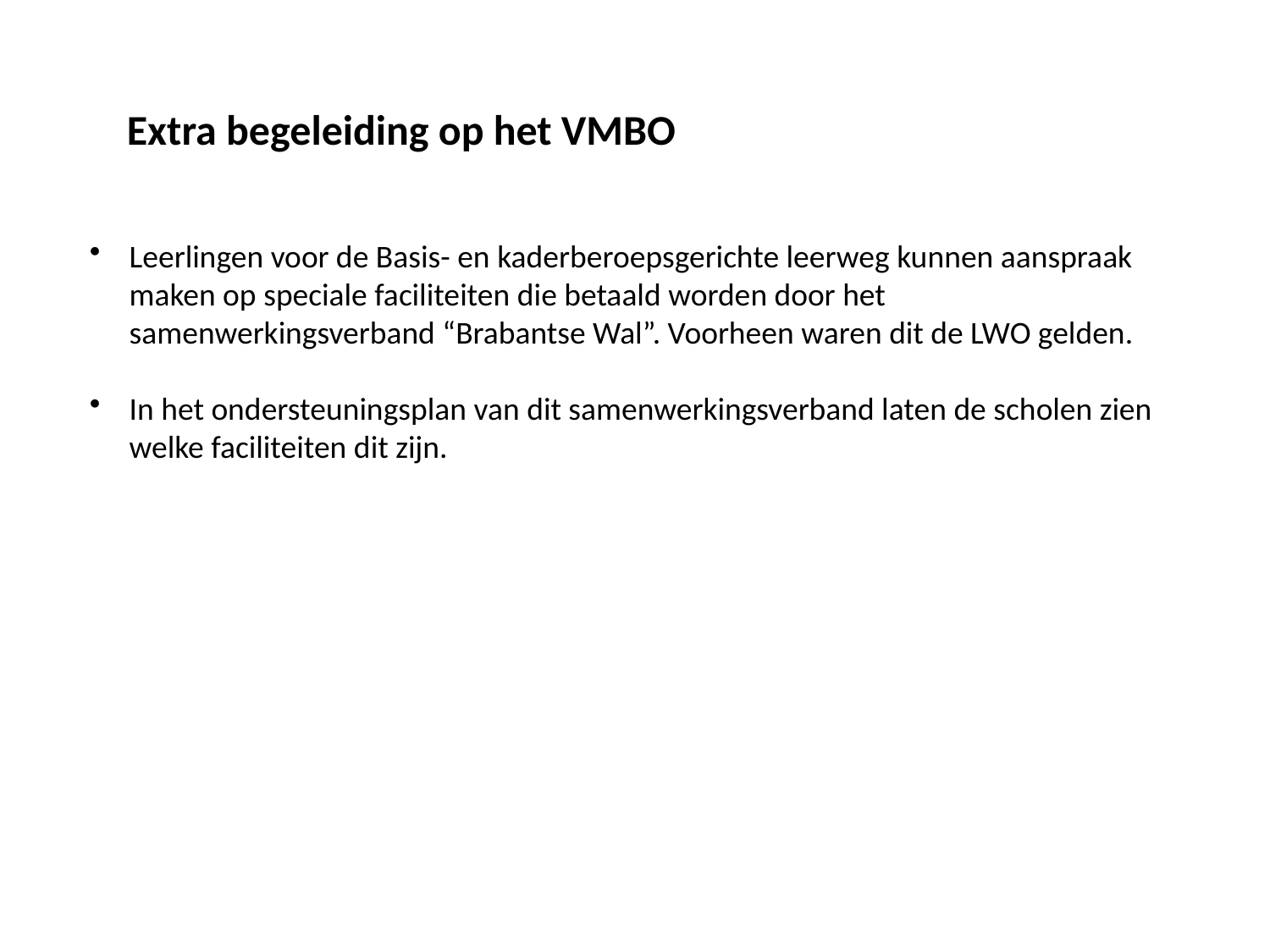

Extra begeleiding op het VMBO

Leerlingen voor de Basis- en kaderberoepsgerichte leerweg kunnen aanspraak maken op speciale faciliteiten die betaald worden door het samenwerkingsverband “Brabantse Wal”. Voorheen waren dit de LWO gelden.

In het ondersteuningsplan van dit samenwerkingsverband laten de scholen zien welke faciliteiten dit zijn.